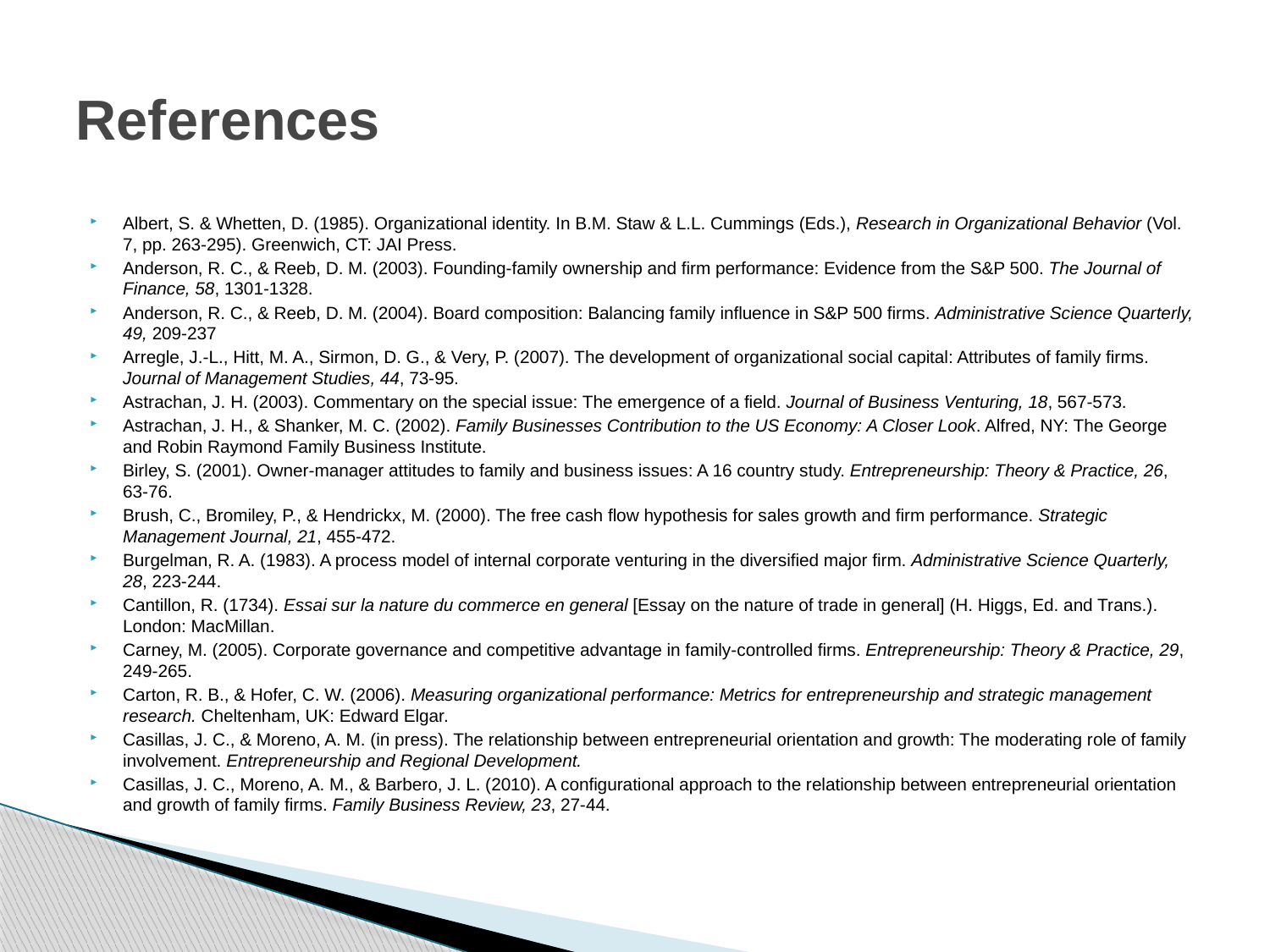

# References
Albert, S. & Whetten, D. (1985). Organizational identity. In B.M. Staw & L.L. Cummings (Eds.), Research in Organizational Behavior (Vol. 7, pp. 263-295). Greenwich, CT: JAI Press.
Anderson, R. C., & Reeb, D. M. (2003). Founding-family ownership and firm performance: Evidence from the S&P 500. The Journal of Finance, 58, 1301-1328.
Anderson, R. C., & Reeb, D. M. (2004). Board composition: Balancing family influence in S&P 500 firms. Administrative Science Quarterly, 49, 209-237
Arregle, J.-L., Hitt, M. A., Sirmon, D. G., & Very, P. (2007). The development of organizational social capital: Attributes of family firms. Journal of Management Studies, 44, 73-95.
Astrachan, J. H. (2003). Commentary on the special issue: The emergence of a field. Journal of Business Venturing, 18, 567-573.
Astrachan, J. H., & Shanker, M. C. (2002). Family Businesses Contribution to the US Economy: A Closer Look. Alfred, NY: The George and Robin Raymond Family Business Institute.
Birley, S. (2001). Owner-manager attitudes to family and business issues: A 16 country study. Entrepreneurship: Theory & Practice, 26, 63-76.
Brush, C., Bromiley, P., & Hendrickx, M. (2000). The free cash flow hypothesis for sales growth and firm performance. Strategic Management Journal, 21, 455-472.
Burgelman, R. A. (1983). A process model of internal corporate venturing in the diversified major firm. Administrative Science Quarterly, 28, 223-244.
Cantillon, R. (1734). Essai sur la nature du commerce en general [Essay on the nature of trade in general] (H. Higgs, Ed. and Trans.). London: MacMillan.
Carney, M. (2005). Corporate governance and competitive advantage in family-controlled firms. Entrepreneurship: Theory & Practice, 29, 249-265.
Carton, R. B., & Hofer, C. W. (2006). Measuring organizational performance: Metrics for entrepreneurship and strategic management research. Cheltenham, UK: Edward Elgar.
Casillas, J. C., & Moreno, A. M. (in press). The relationship between entrepreneurial orientation and growth: The moderating role of family involvement. Entrepreneurship and Regional Development.
Casillas, J. C., Moreno, A. M., & Barbero, J. L. (2010). A configurational approach to the relationship between entrepreneurial orientation and growth of family firms. Family Business Review, 23, 27-44.